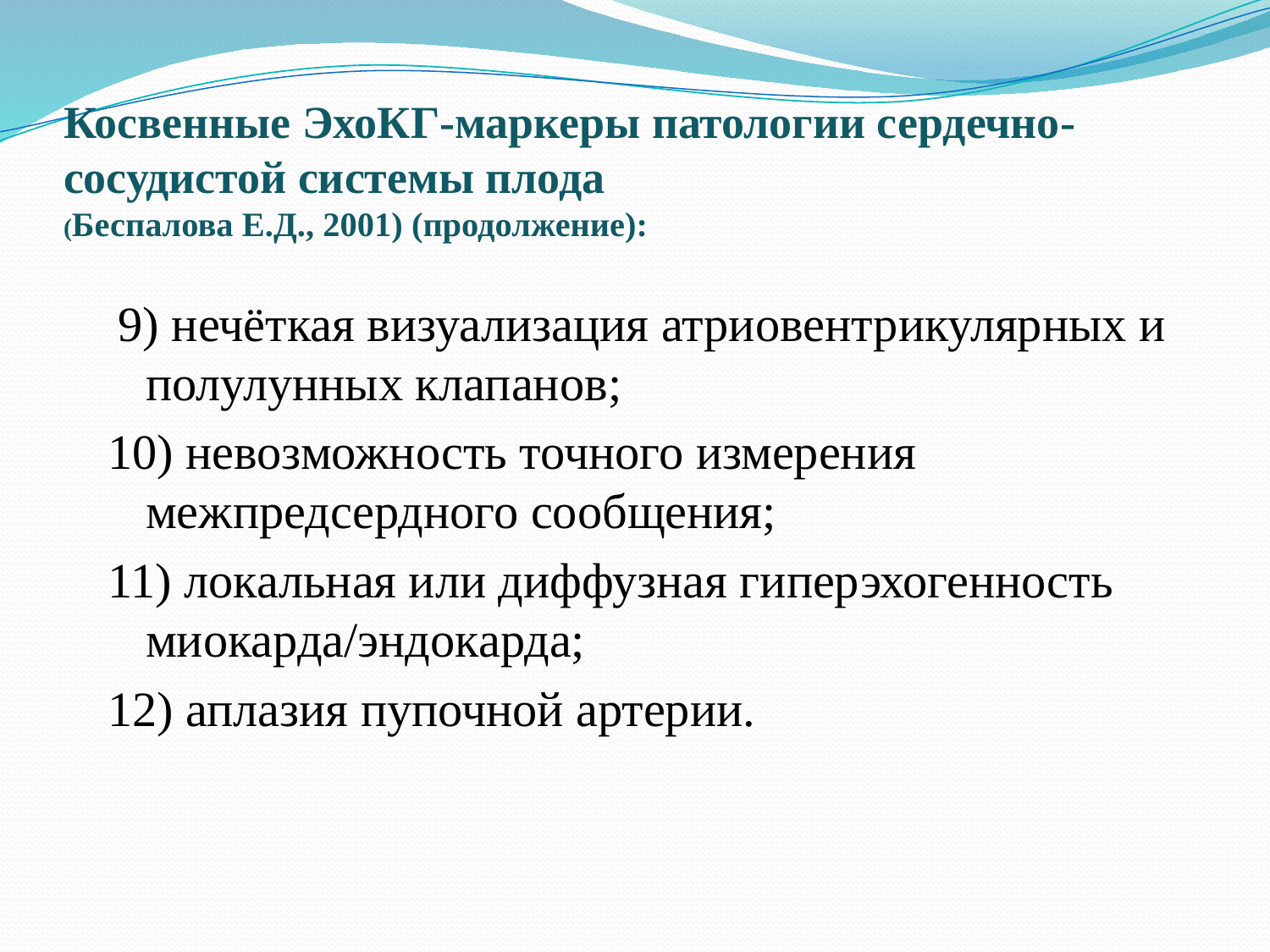

# Косвенные ЭхоКГ-маркеры патологии сердечно-сосудистой системы плода (Беспалова Е.Д., 2001) (продолжение):
 9) нечёткая визуализация атриовентрикулярных и полулунных клапанов;
10) невозможность точного измерения межпредсердного сообщения;
11) локальная или диффузная гиперэхогенность миокарда/эндокарда;
12) аплазия пупочной артерии.